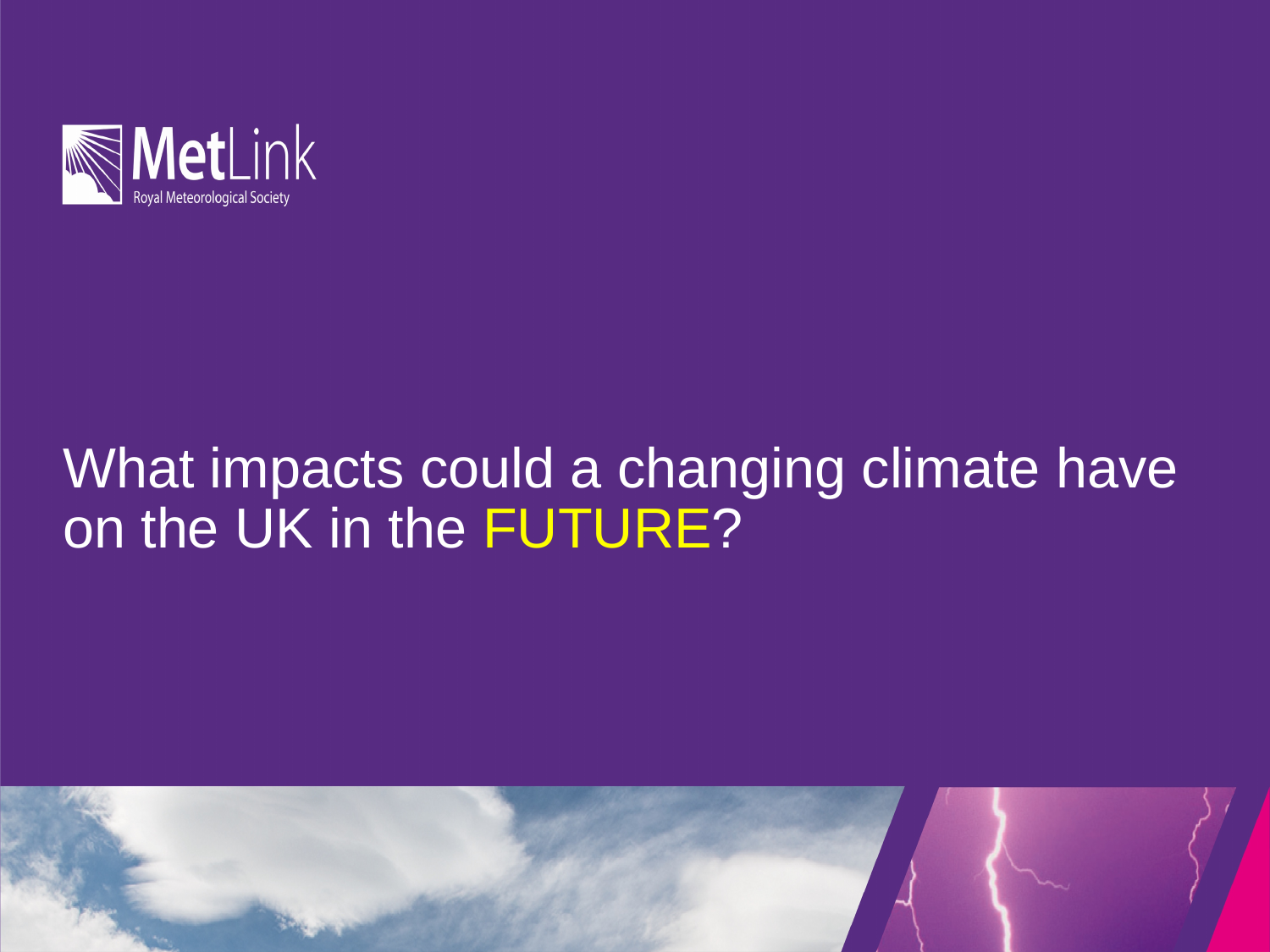

# What impacts could a changing climate have on the UK in the FUTURE?